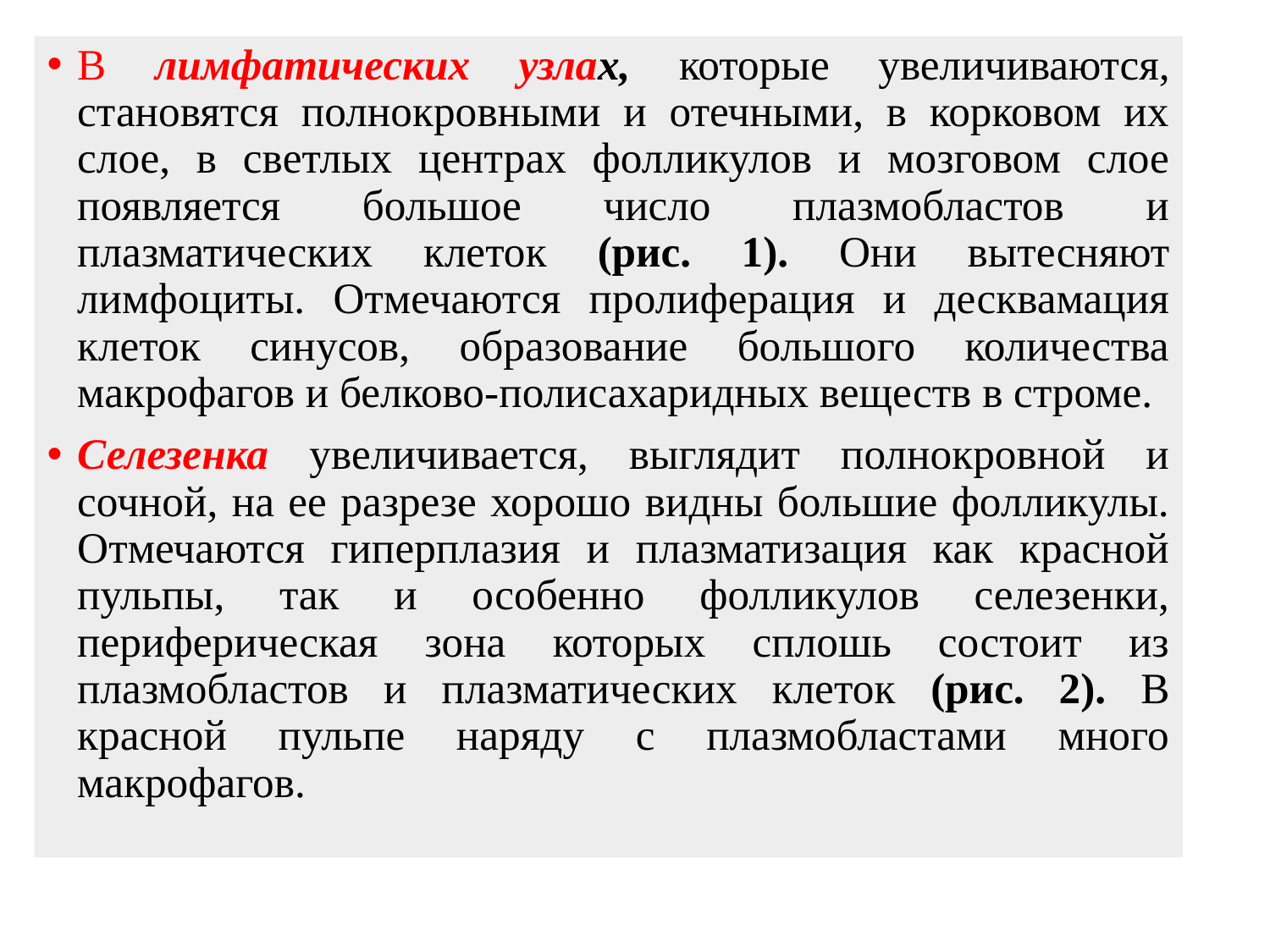

В лимфатических узлах, которые увеличиваются, становятся полнокровными и отечными, в корковом их слое, в светлых центрах фолликулов и мозговом слое появляется большое число плазмобластов и плазматических клеток (рис. 1). Они вытесняют лимфоциты. Отмечаются пролиферация и десквамация клеток синусов, образование большого количества макрофагов и белково-полисахаридных веществ в строме.
Селезенка увеличивается, выглядит полнокровной и сочной, на ее разрезе хорошо видны большие фолликулы. Отмечаются гиперплазия и плазматизация как красной пульпы, так и особенно фолликулов селезенки, периферическая зона которых сплошь состоит из плазмобластов и плазматических клеток (рис. 2). В красной пульпе наряду с плазмобластами много макрофагов.

#